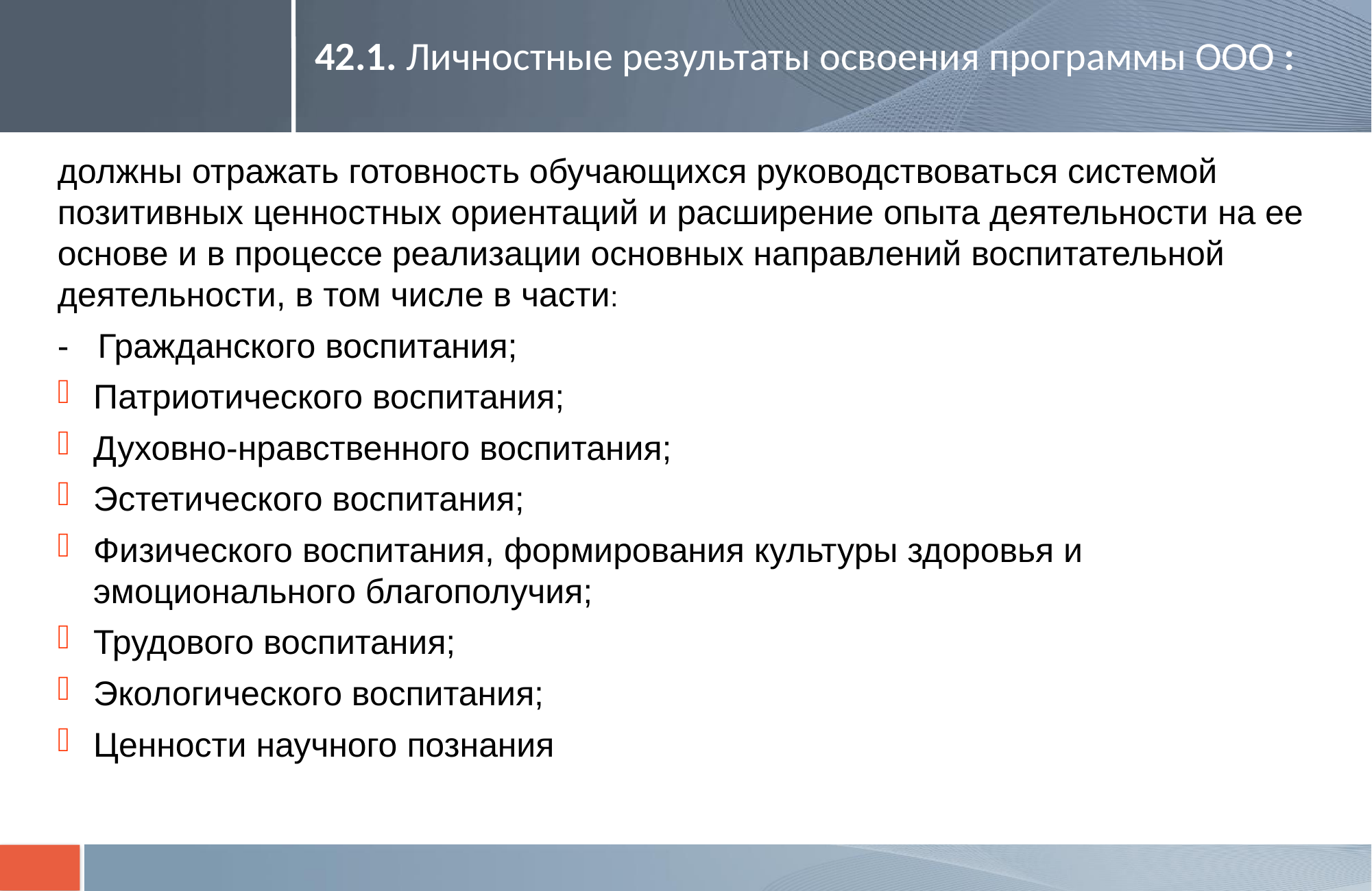

42.1. Личностные результаты освоения программы ООО :
# должны отражать готовность обучающихся руководствоваться системой позитивных ценностных ориентаций и расширение опыта деятельности на ее основе и в процессе реализации основных направлений воспитательной деятельности, в том числе в части:
-   Гражданского воспитания;
Патриотического воспитания;
Духовно-нравственного воспитания;
Эстетического воспитания;
Физического воспитания, формирования культуры здоровья и эмоционального благополучия;
Трудового воспитания;
Экологического воспитания;
Ценности научного познания